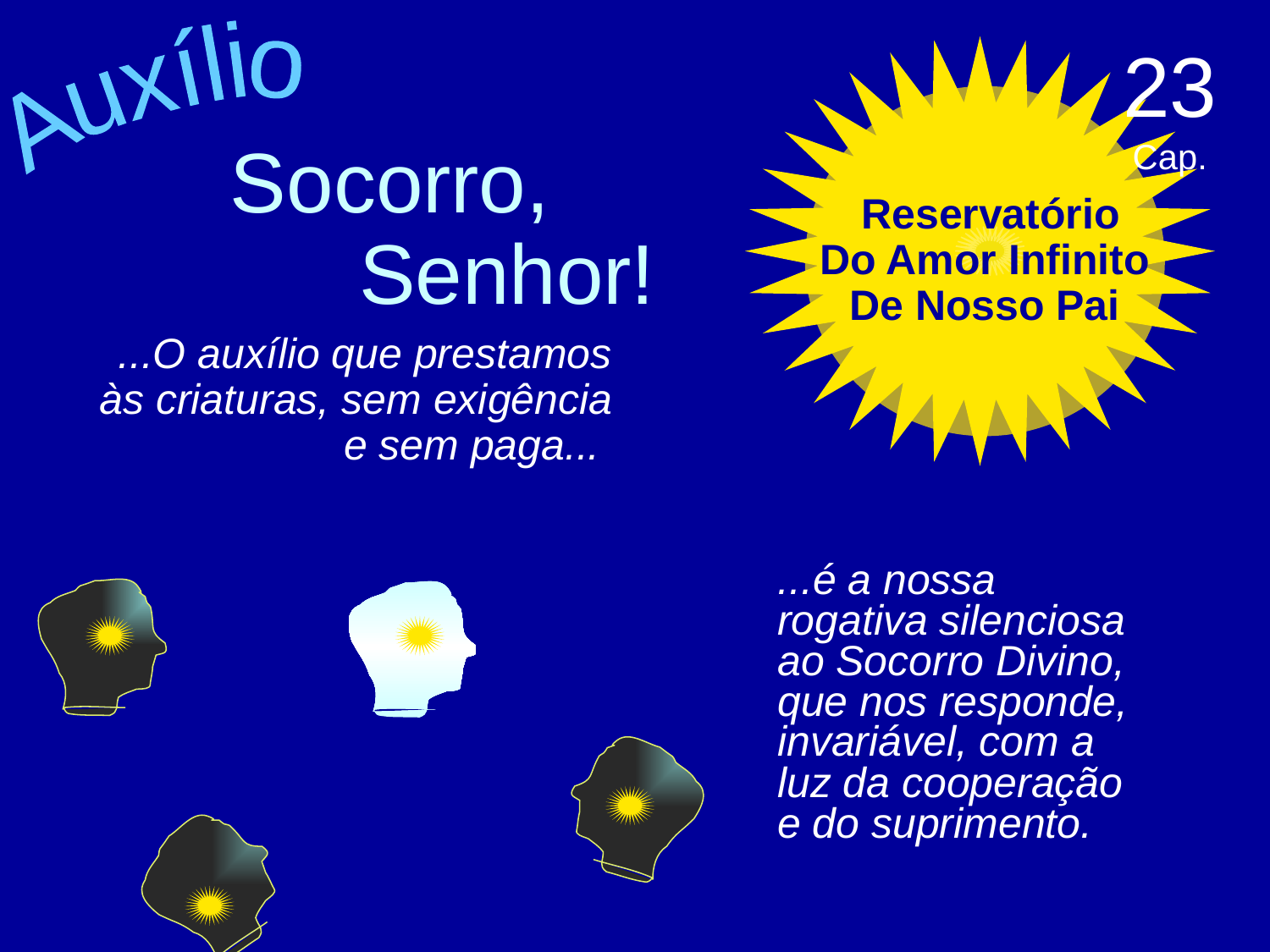

23 Cap.

Auxílio
  Reservatório
Do Amor Infinito
De Nosso Pai
Socorro,
          Senhor!

...O auxílio que prestamos às criaturas, sem exigência e sem paga...
...é a nossa rogativa silenciosa ao Socorro Divino, que nos responde, invariável, com a luz da cooperação e do suprimento.